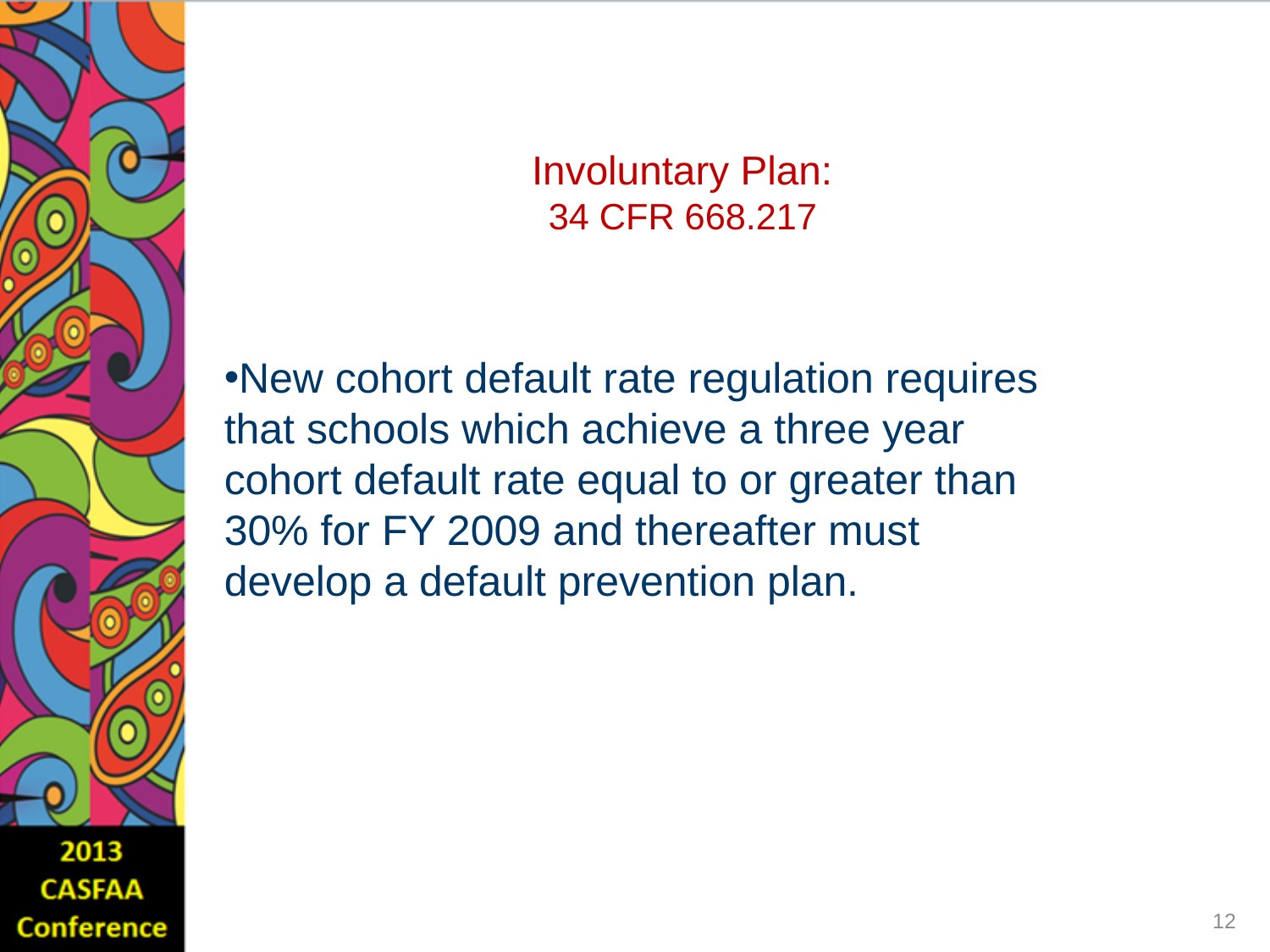

# Involuntary Plan: 34 CFR 668.217

New cohort default rate regulation requires that schools which achieve a three year cohort default rate equal to or greater than 30% for FY 2009 and thereafter must develop a default prevention plan.

12